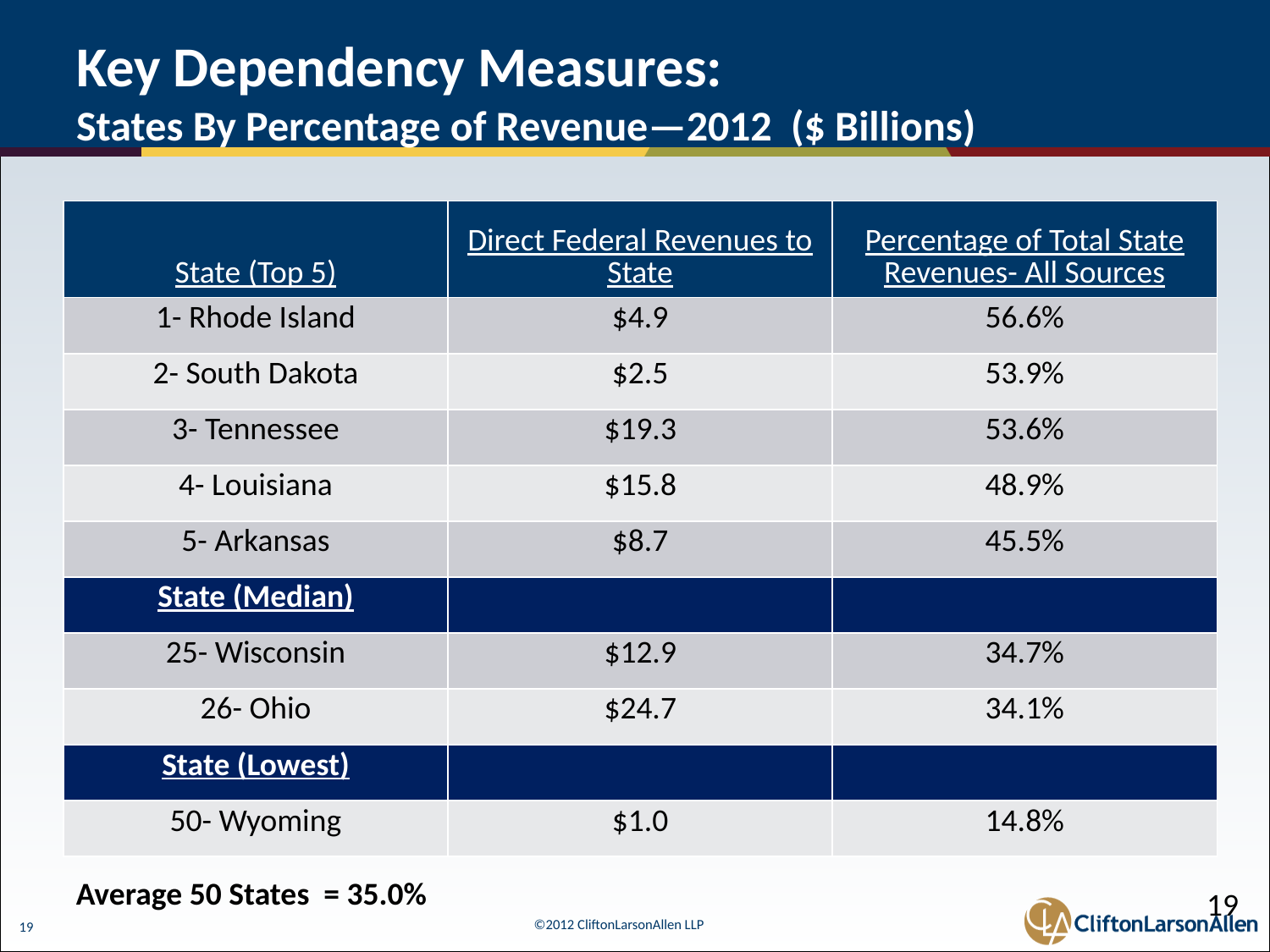

# Key Dependency Measures: States By Percentage of Revenue—2012  ($ Billions)
| State (Top 5) | Direct Federal Revenues to State | Percentage of Total State Revenues- All Sources |
| --- | --- | --- |
| 1- Rhode Island | $4.9 | 56.6% |
| 2- South Dakota | $2.5 | 53.9% |
| 3- Tennessee | $19.3 | 53.6% |
| 4- Louisiana | $15.8 | 48.9% |
| 5- Arkansas | $8.7 | 45.5% |
| State (Median) |  |  |
| 25- Wisconsin | $12.9 | 34.7% |
| 26- Ohio | $24.7 | 34.1% |
| State (Lowest) |  |  |
| 50- Wyoming | $1.0 | 14.8% |
Average 50 States  = 35.0%
19